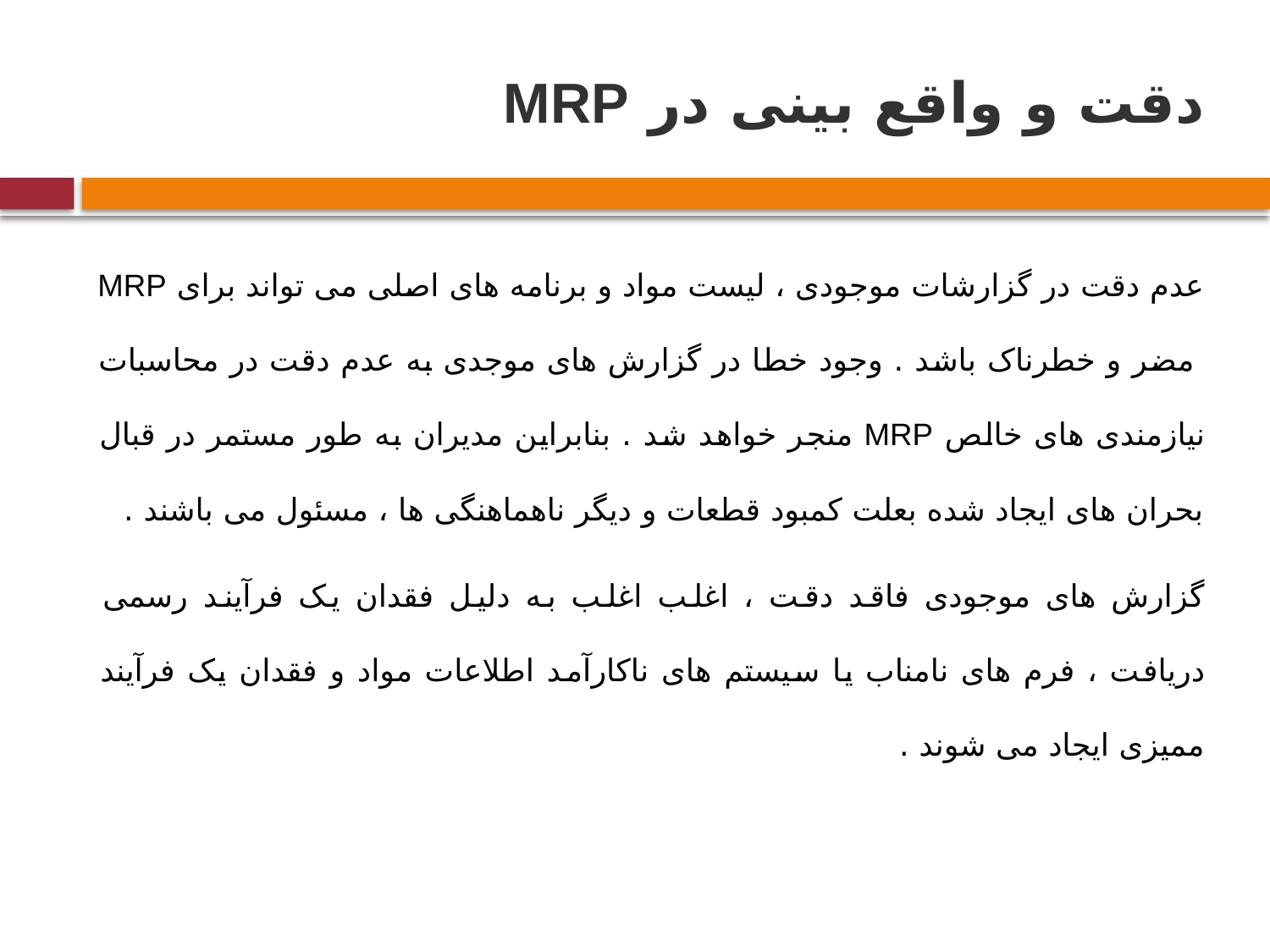

# دقت و واقع بینی در MRP
عدم دقت در گزارشات موجودی ، لیست مواد و برنامه های اصلی می تواند برای MRP  مضر و خطرناک باشد . وجود خطا در گزارش های موجدی به عدم دقت در محاسبات نیازمندی های خالص MRP منجر خواهد شد . بنابراین مدیران به طور مستمر در قبال بحران های ایجاد شده بعلت کمبود قطعات و دیگر ناهماهنگی ها ، مسئول می باشند .
گزارش های موجودی فاقد دقت ، اغلب اغلب به دلیل فقدان یک فرآیند رسمی دریافت ، فرم های نامناب یا سیستم های ناکارآمد اطلاعات مواد و فقدان یک فرآیند ممیزی ایجاد می شوند .